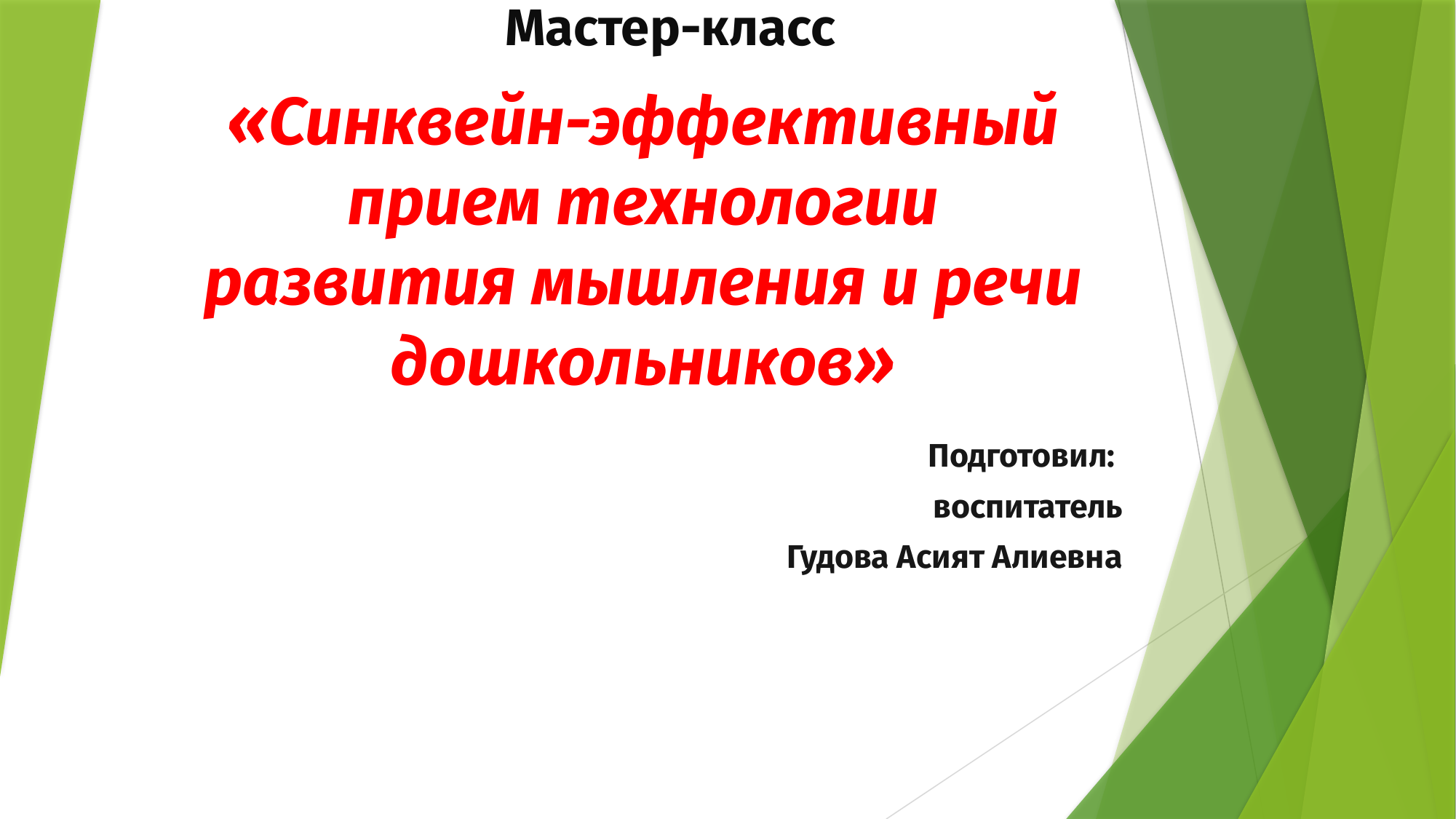

Мастер-класс

Подготовил:
воспитатель
Гудова Асият Алиевна
# «Синквейн-эффективный прием технологии развития мышления и речи дошкольников»